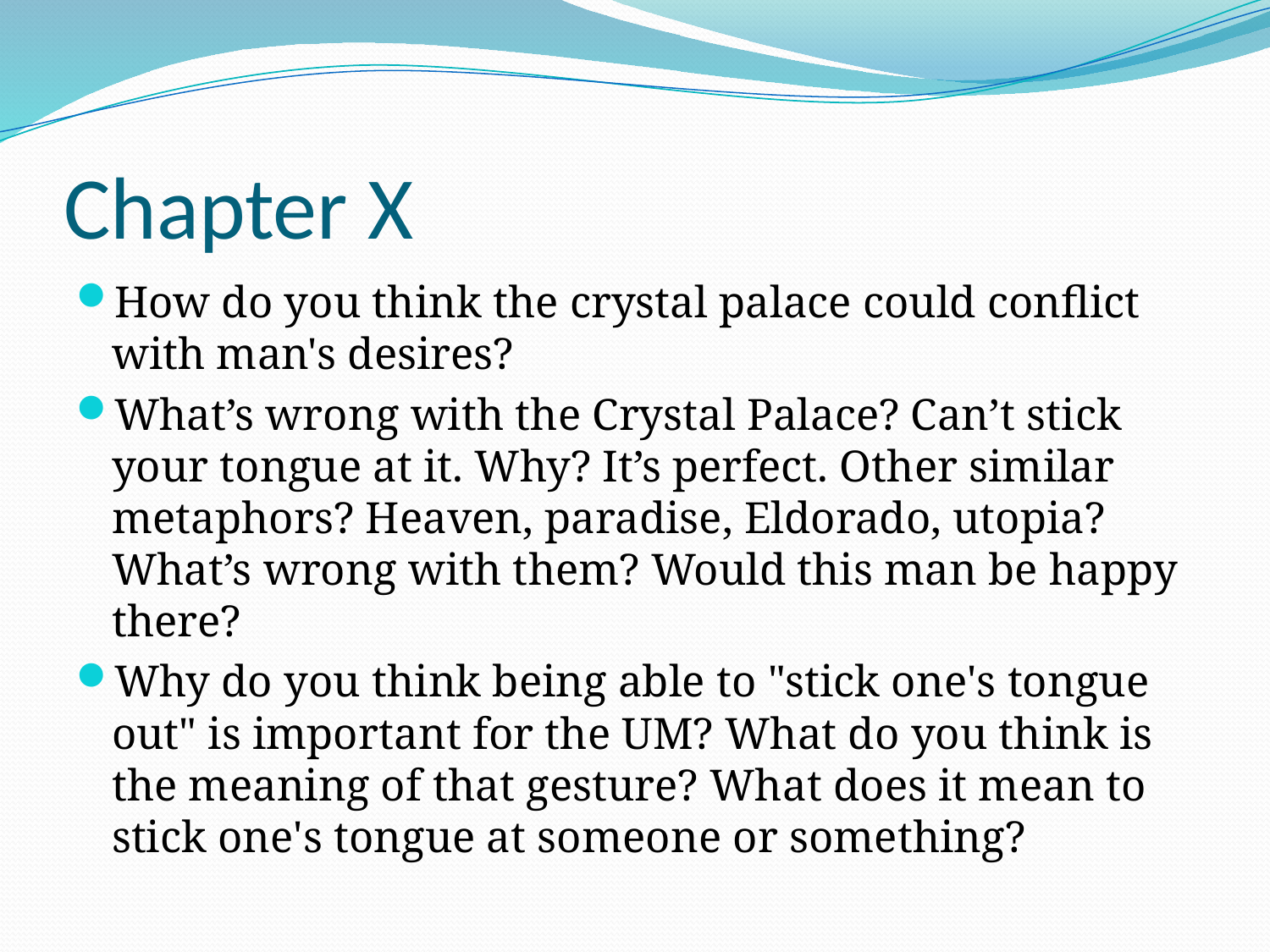

# Chapter X
How do you think the crystal palace could conflict with man's desires?
What’s wrong with the Crystal Palace? Can’t stick your tongue at it. Why? It’s perfect. Other similar metaphors? Heaven, paradise, Eldorado, utopia? What’s wrong with them? Would this man be happy there?
Why do you think being able to "stick one's tongue out" is important for the UM? What do you think is the meaning of that gesture? What does it mean to stick one's tongue at someone or something?